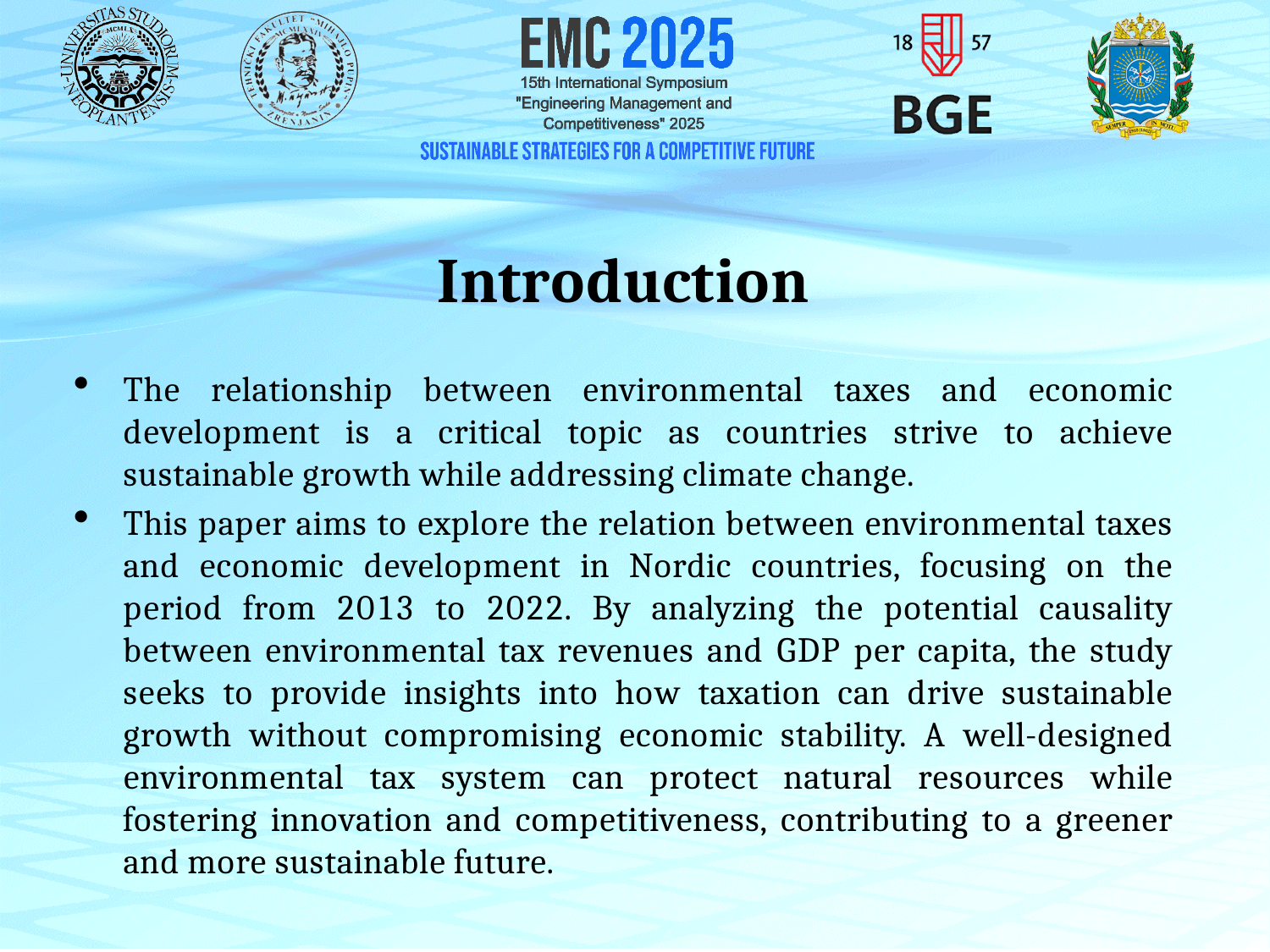

Introduction
The relationship between environmental taxes and economic development is a critical topic as countries strive to achieve sustainable growth while addressing climate change.
This paper aims to explore the relation between environmental taxes and economic development in Nordic countries, focusing on the period from 2013 to 2022. By analyzing the potential causality between environmental tax revenues and GDP per capita, the study seeks to provide insights into how taxation can drive sustainable growth without compromising economic stability. A well-designed environmental tax system can protect natural resources while fostering innovation and competitiveness, contributing to a greener and more sustainable future.